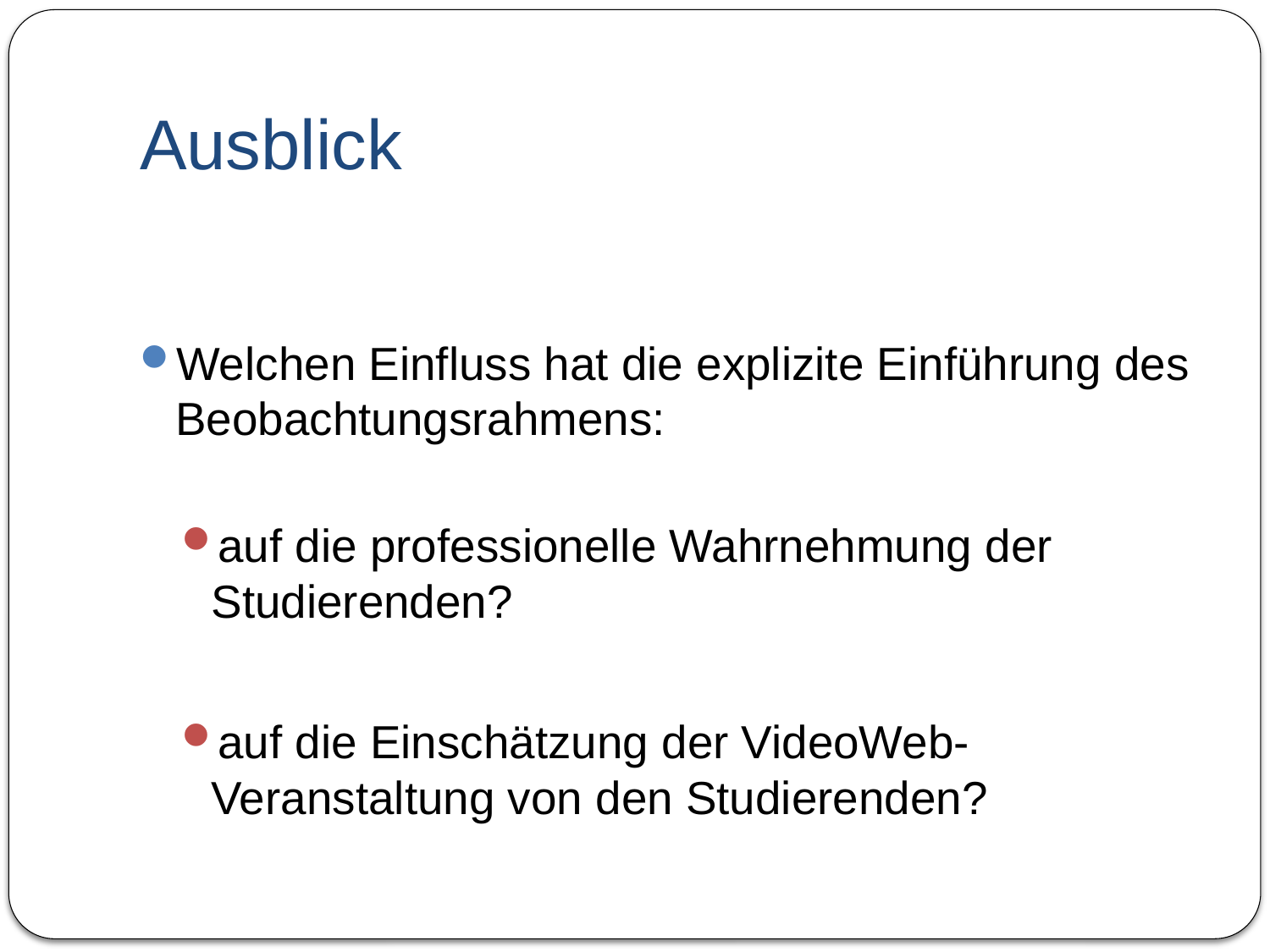

# Ausblick

Welchen Einfluss hat die explizite Einführung des Beobachtungsrahmens:

auf die professionelle Wahrnehmung der Studierenden?

auf die Einschätzung der VideoWeb-Veranstaltung von den Studierenden?